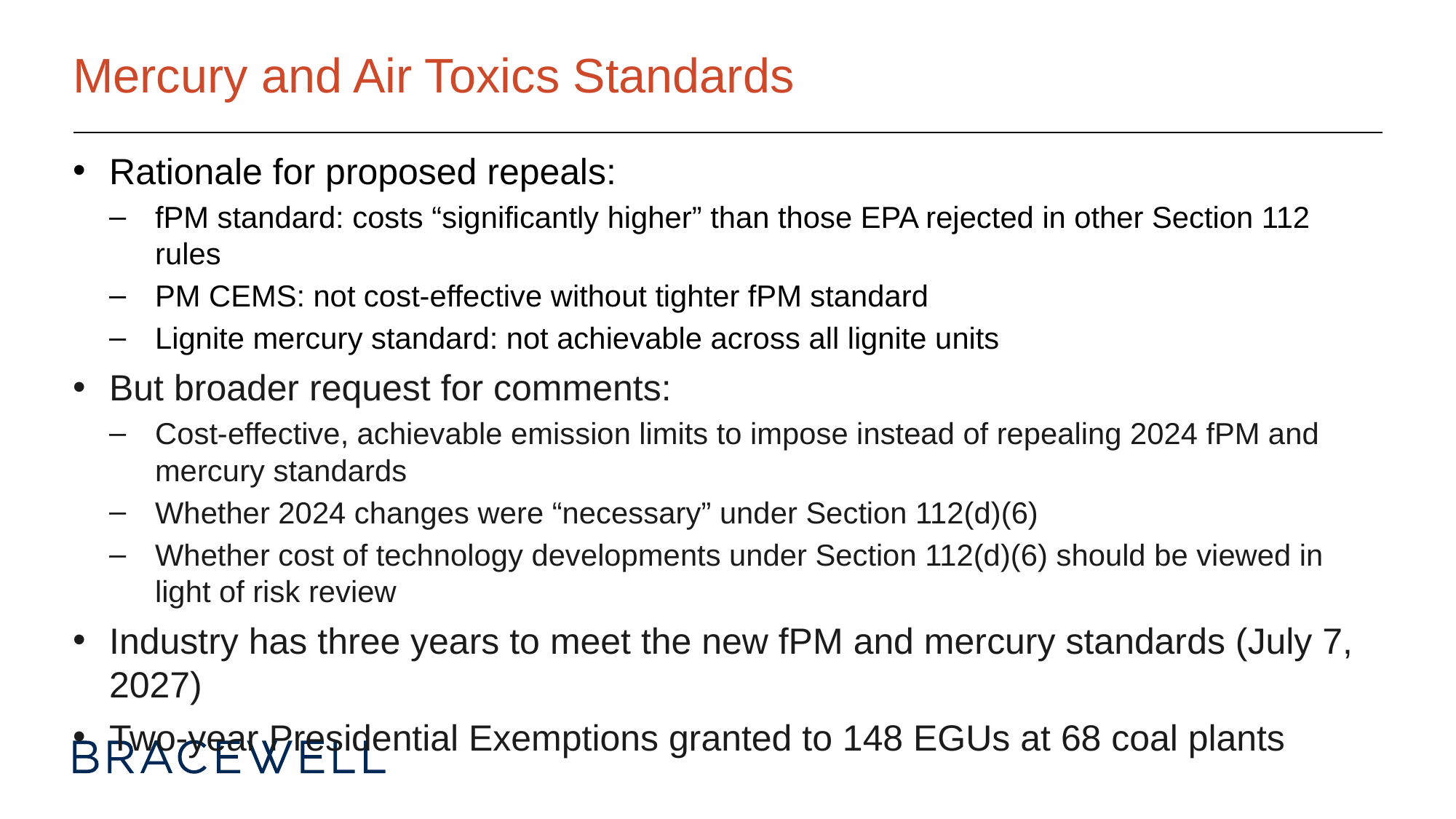

# Mercury and Air Toxics Standards
Rationale for proposed repeals:
fPM standard: costs “significantly higher” than those EPA rejected in other Section 112 rules
PM CEMS: not cost-effective without tighter fPM standard
Lignite mercury standard: not achievable across all lignite units
But broader request for comments:
Cost-effective, achievable emission limits to impose instead of repealing 2024 fPM and mercury standards
Whether 2024 changes were “necessary” under Section 112(d)(6)
Whether cost of technology developments under Section 112(d)(6) should be viewed in light of risk review
Industry has three years to meet the new fPM and mercury standards (July 7, 2027)
Two-year Presidential Exemptions granted to 148 EGUs at 68 coal plants